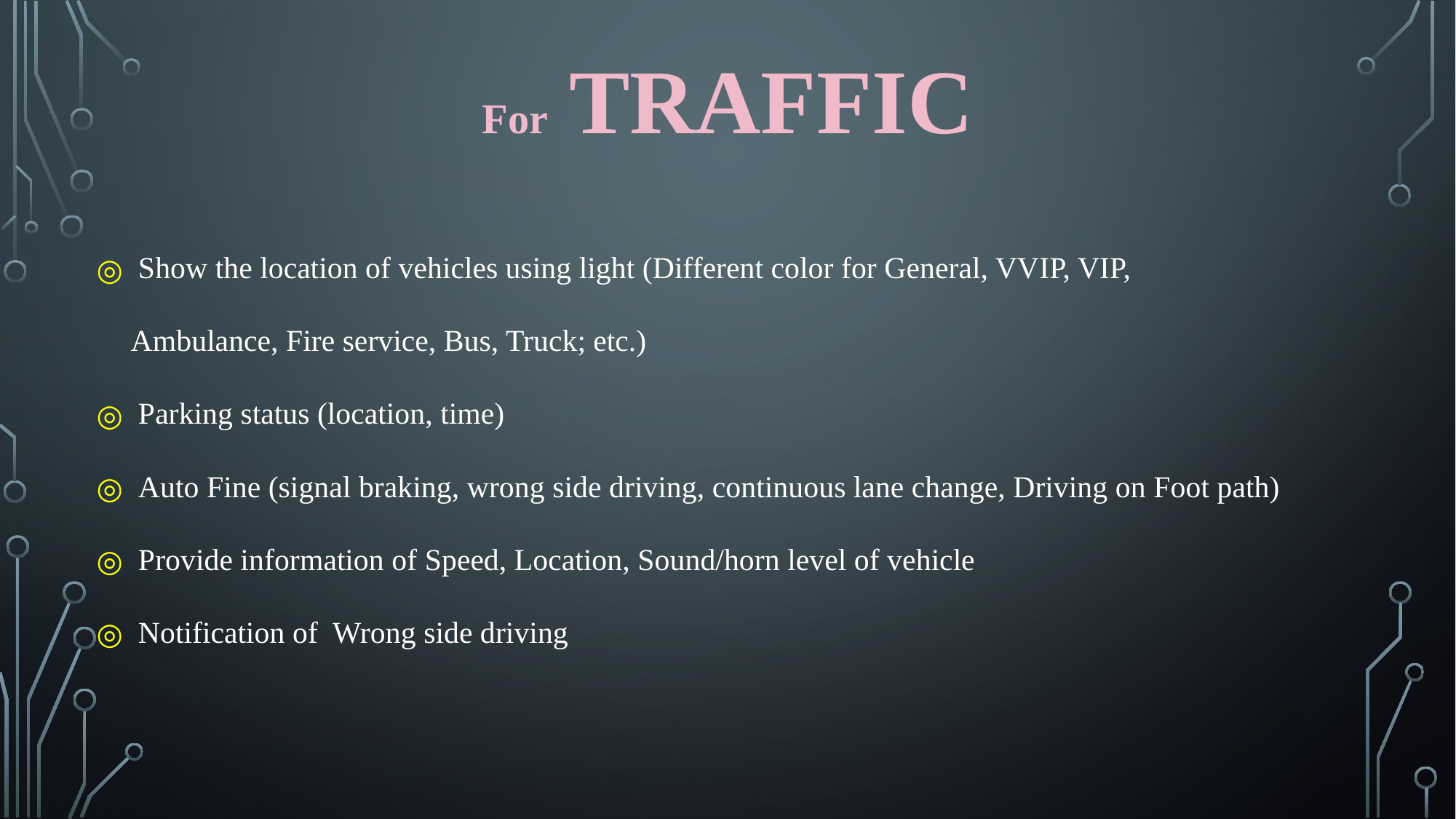

For TRAFFIC
 Show the location of vehicles using light (Different color for General, VVIP, VIP, Ambulance, Fire service, Bus, Truck; etc.)
 Parking status (location, time)
 Auto Fine (signal braking, wrong side driving, continuous lane change, Driving on Foot path)
 Provide information of Speed, Location, Sound/horn level of vehicle
 Notification of  Wrong side driving